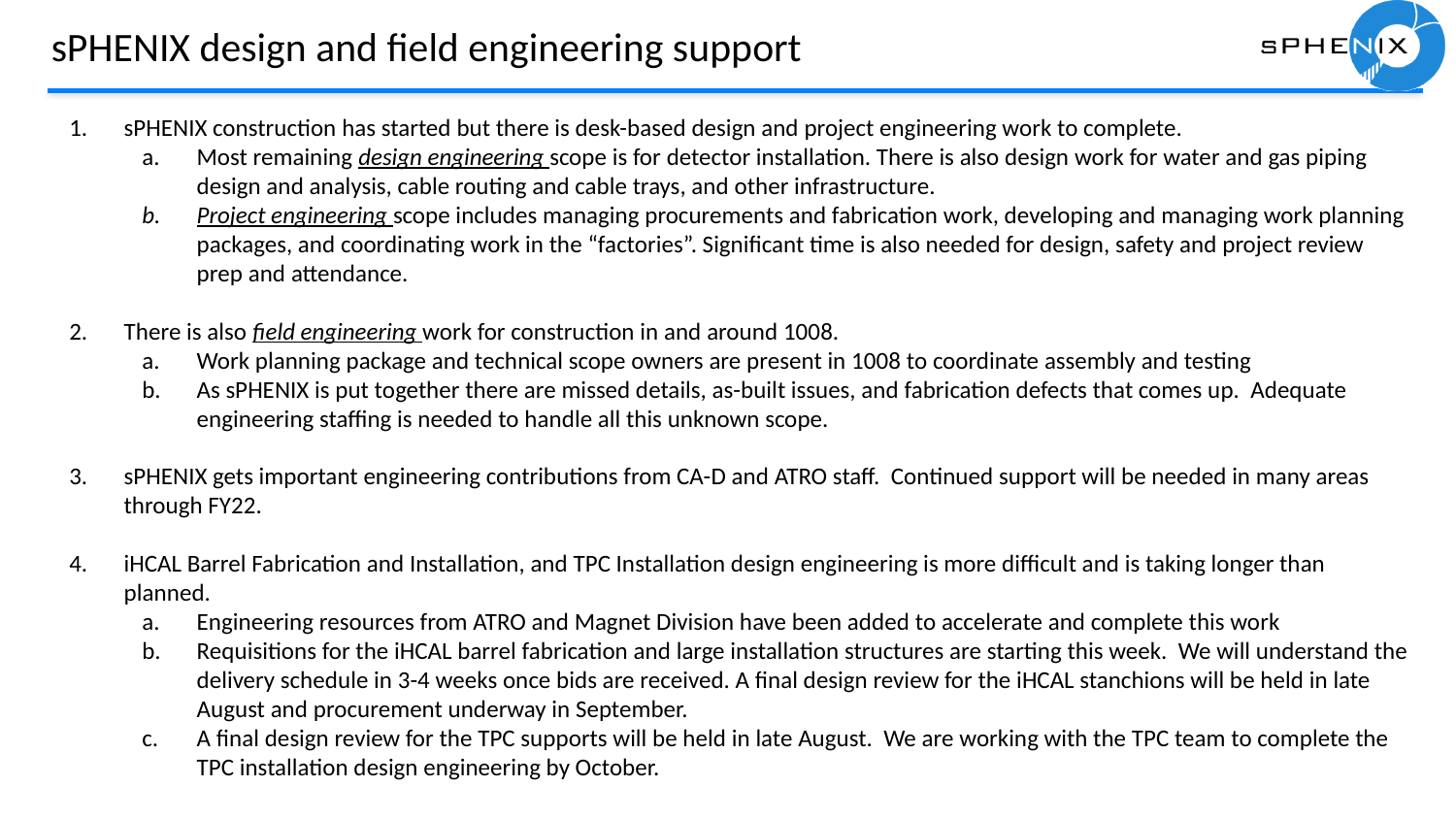

sPHENIX design and field engineering support
sPHENIX construction has started but there is desk-based design and project engineering work to complete.
Most remaining design engineering scope is for detector installation. There is also design work for water and gas piping design and analysis, cable routing and cable trays, and other infrastructure.
Project engineering scope includes managing procurements and fabrication work, developing and managing work planning packages, and coordinating work in the “factories”. Significant time is also needed for design, safety and project review prep and attendance.

There is also field engineering work for construction in and around 1008.
Work planning package and technical scope owners are present in 1008 to coordinate assembly and testing
As sPHENIX is put together there are missed details, as-built issues, and fabrication defects that comes up.  Adequate engineering staffing is needed to handle all this unknown scope.

sPHENIX gets important engineering contributions from CA-D and ATRO staff.  Continued support will be needed in many areas through FY22.

iHCAL Barrel Fabrication and Installation, and TPC Installation design engineering is more difficult and is taking longer than planned.
Engineering resources from ATRO and Magnet Division have been added to accelerate and complete this work
Requisitions for the iHCAL barrel fabrication and large installation structures are starting this week.  We will understand the delivery schedule in 3-4 weeks once bids are received. A final design review for the iHCAL stanchions will be held in late August and procurement underway in September.
A final design review for the TPC supports will be held in late August.  We are working with the TPC team to complete the TPC installation design engineering by October.